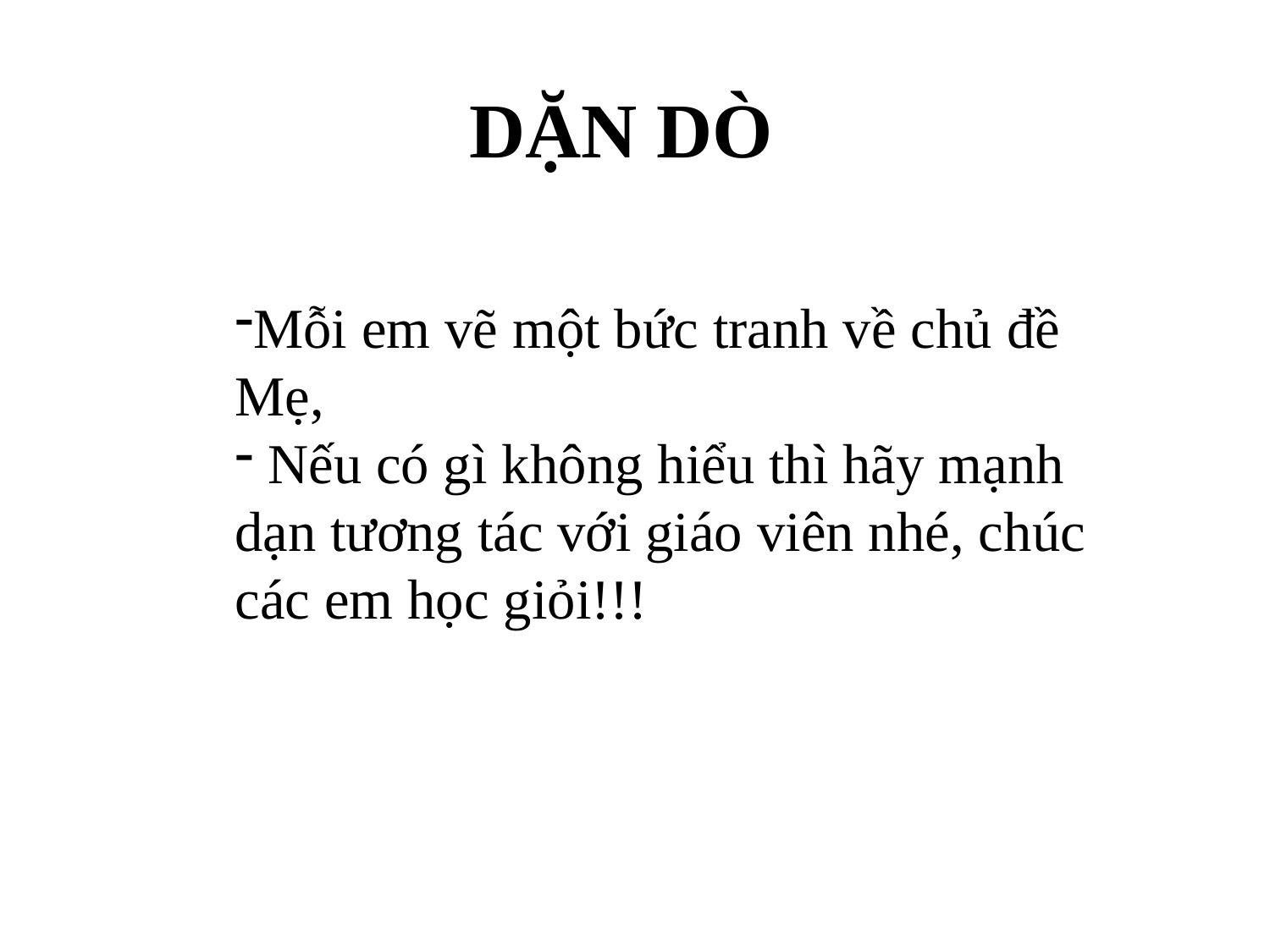

DẶN DÒ
Mỗi em vẽ một bức tranh về chủ đề Mẹ,
 Nếu có gì không hiểu thì hãy mạnh dạn tương tác với giáo viên nhé, chúc các em học giỏi!!!